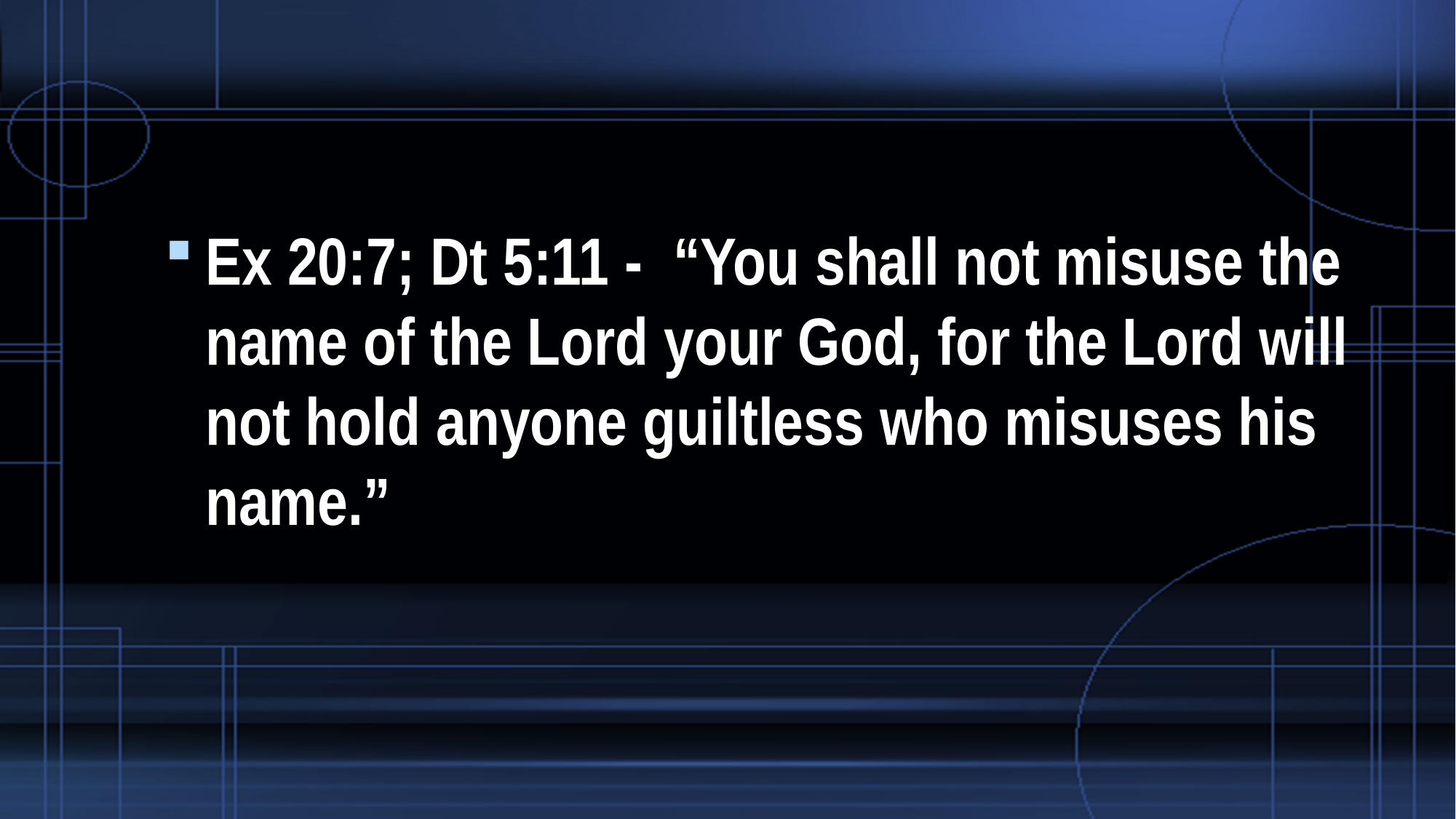

#
Ex 20:7; Dt 5:11 -  “You shall not misuse the name of the Lord your God, for the Lord will not hold anyone guiltless who misuses his name.”